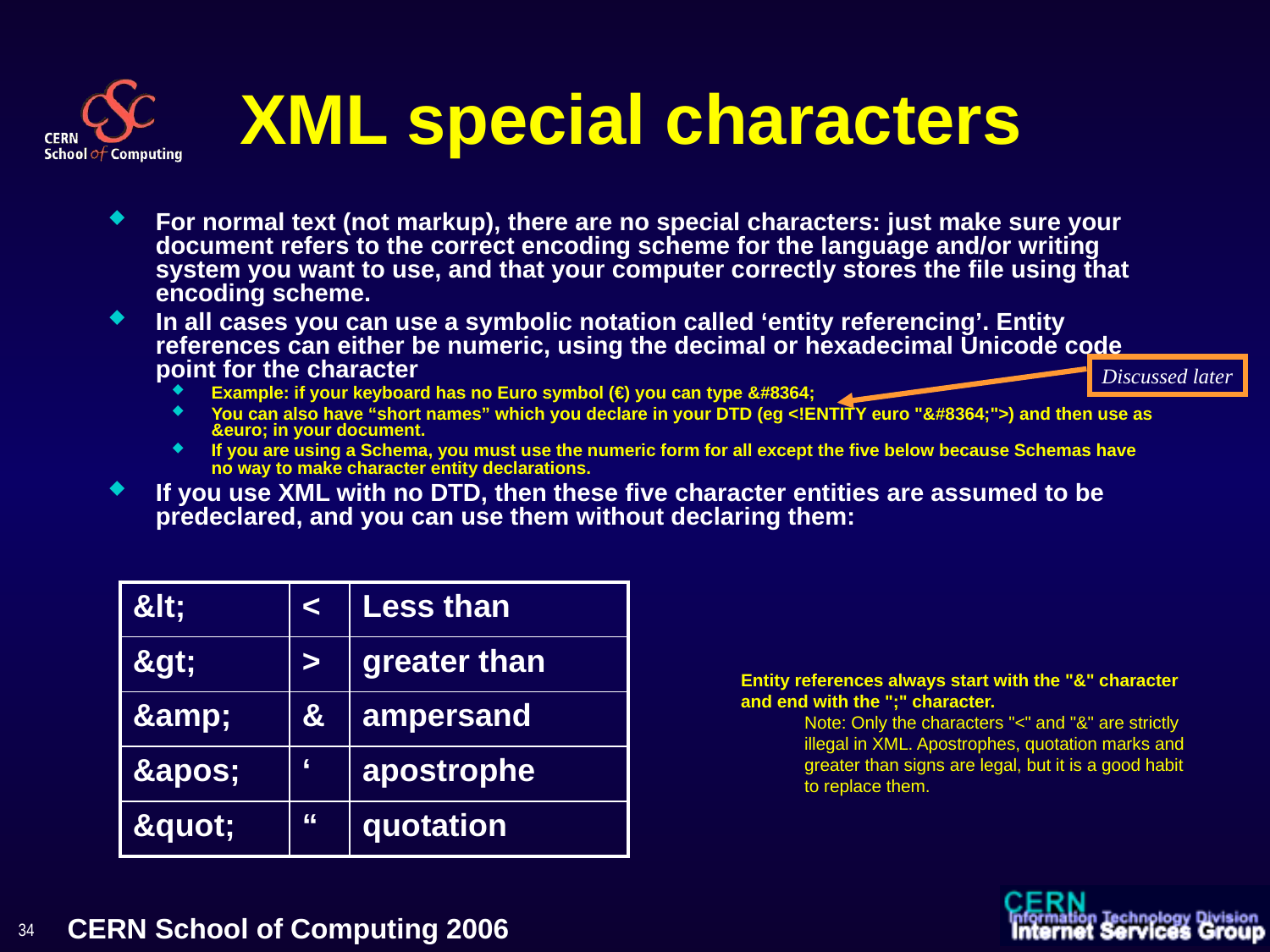

# XML special characters
For normal text (not markup), there are no special characters: just make sure your document refers to the correct encoding scheme for the language and/or writing system you want to use, and that your computer correctly stores the file using that encoding scheme.
In all cases you can use a symbolic notation called ‘entity referencing’. Entity references can either be numeric, using the decimal or hexadecimal Unicode code point for the character
Example: if your keyboard has no Euro symbol (€) you can type &#8364;
You can also have “short names” which you declare in your DTD (eg <!ENTITY euro "&#8364;">) and then use as &euro; in your document.
If you are using a Schema, you must use the numeric form for all except the five below because Schemas have no way to make character entity declarations.
If you use XML with no DTD, then these five character entities are assumed to be predeclared, and you can use them without declaring them:

Discussed later

| &lt; | < | Less than |
| --- | --- | --- |
| &gt; | > | greater than |
| &amp; | & | ampersand |
| &apos; | ‘ | apostrophe |
| &quot; | “ | quotation |
Entity references always start with the "&" character and end with the ";" character.
Note: Only the characters "<" and "&" are strictly illegal in XML. Apostrophes, quotation marks and greater than signs are legal, but it is a good habit to replace them.
34